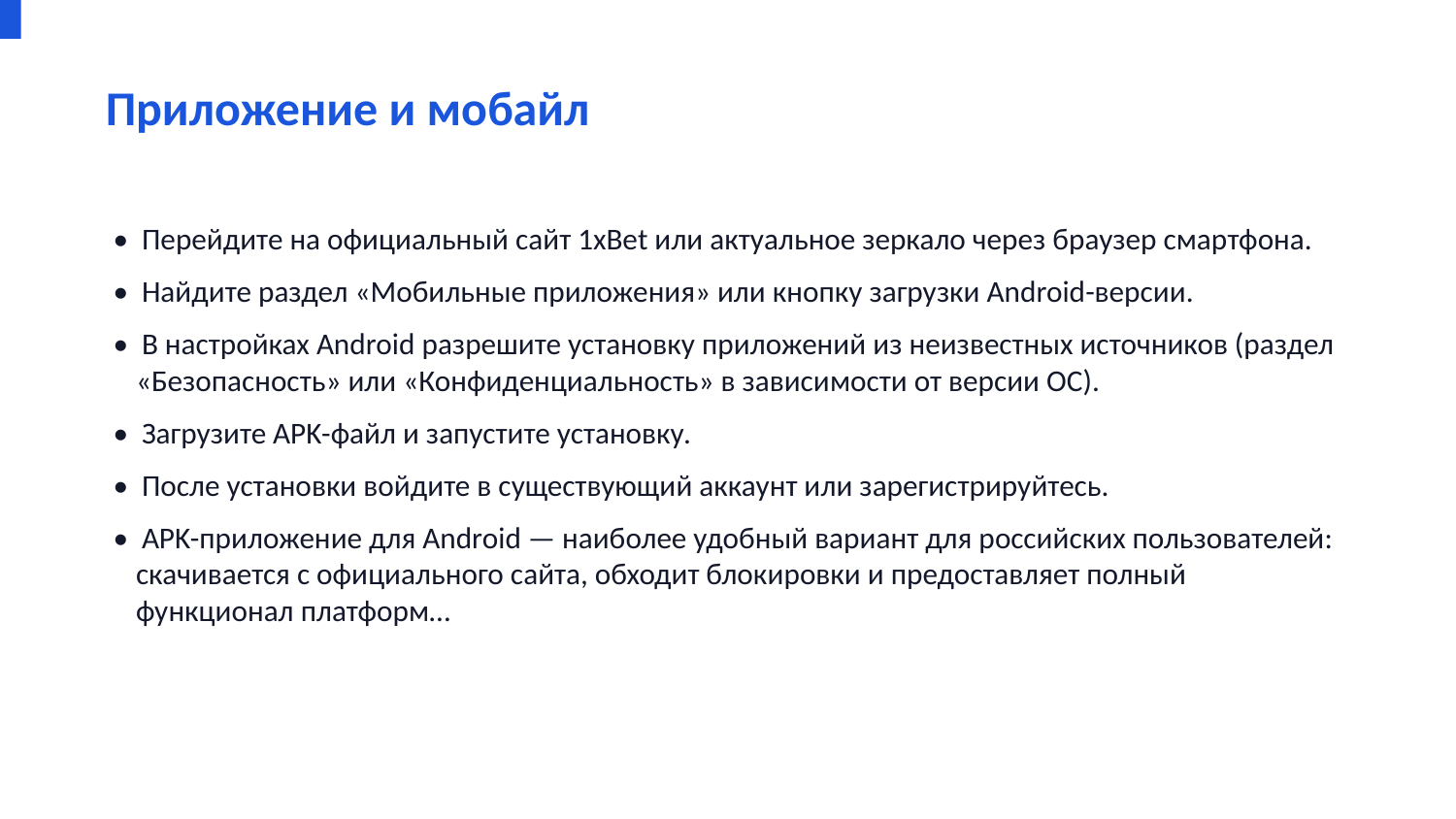

Приложение и мобайл
•  Перейдите на официальный сайт 1xBet или актуальное зеркало через браузер смартфона.
•  Найдите раздел «Мобильные приложения» или кнопку загрузки Android-версии.
•  В настройках Android разрешите установку приложений из неизвестных источников (раздел «Безопасность» или «Конфиденциальность» в зависимости от версии ОС).
•  Загрузите APK-файл и запустите установку.
•  После установки войдите в существующий аккаунт или зарегистрируйтесь.
•  APK-приложение для Android — наиболее удобный вариант для российских пользователей: скачивается с официального сайта, обходит блокировки и предоставляет полный функционал платформ…